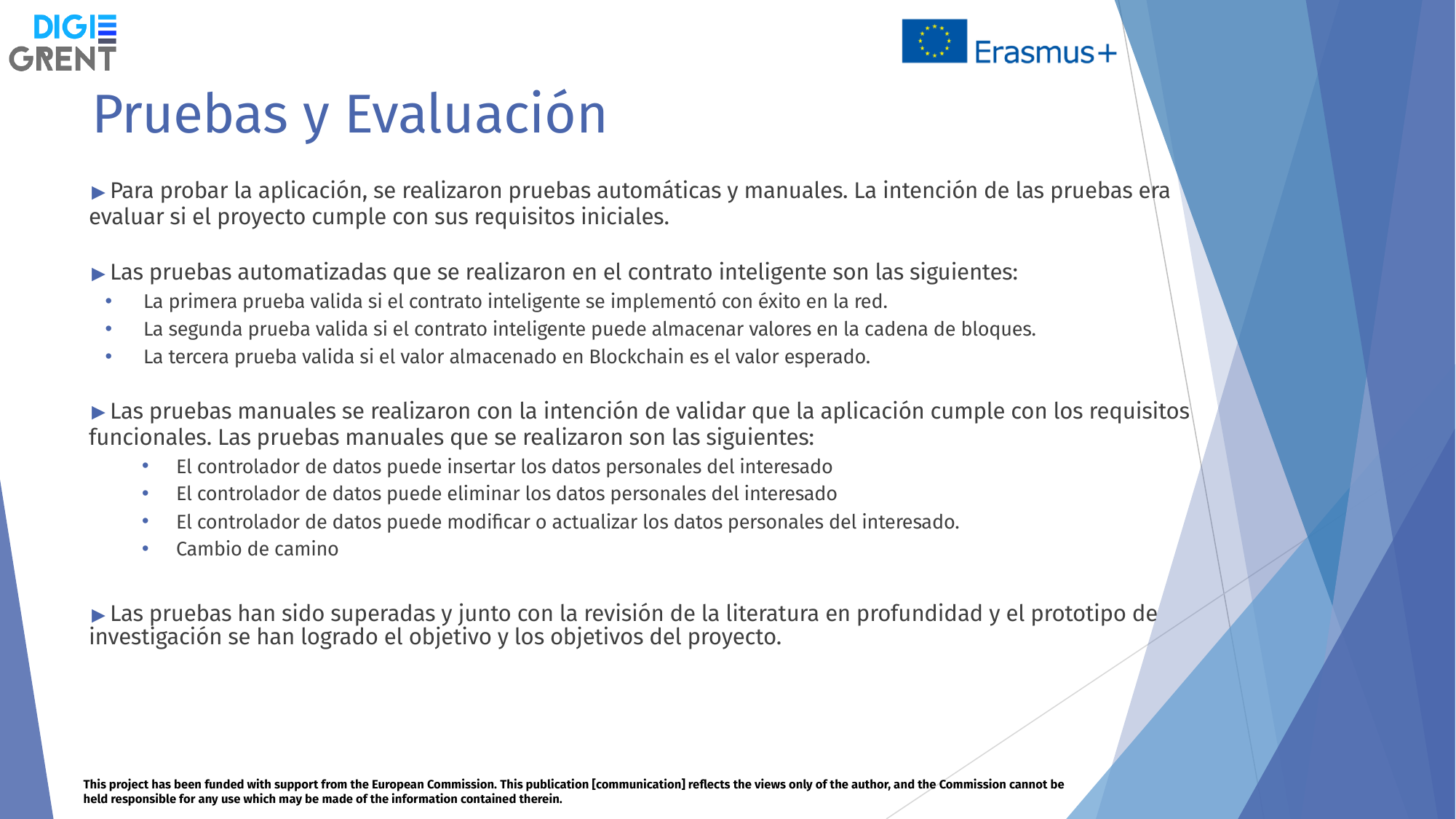

# Pruebas y Evaluación
Para probar la aplicación, se realizaron pruebas automáticas y manuales. La intención de las pruebas era evaluar si el proyecto cumple con sus requisitos iniciales.

Las pruebas automatizadas que se realizaron en el contrato inteligente son las siguientes:
La primera prueba valida si el contrato inteligente se implementó con éxito en la red.
La segunda prueba valida si el contrato inteligente puede almacenar valores en la cadena de bloques.
La tercera prueba valida si el valor almacenado en Blockchain es el valor esperado.

Las pruebas manuales se realizaron con la intención de validar que la aplicación cumple con los requisitos funcionales. Las pruebas manuales que se realizaron son las siguientes:
El controlador de datos puede insertar los datos personales del interesado
El controlador de datos puede eliminar los datos personales del interesado
El controlador de datos puede modificar o actualizar los datos personales del interesado.
Cambio de camino

Las pruebas han sido superadas y junto con la revisión de la literatura en profundidad y el prototipo de investigación se han logrado el objetivo y los objetivos del proyecto.